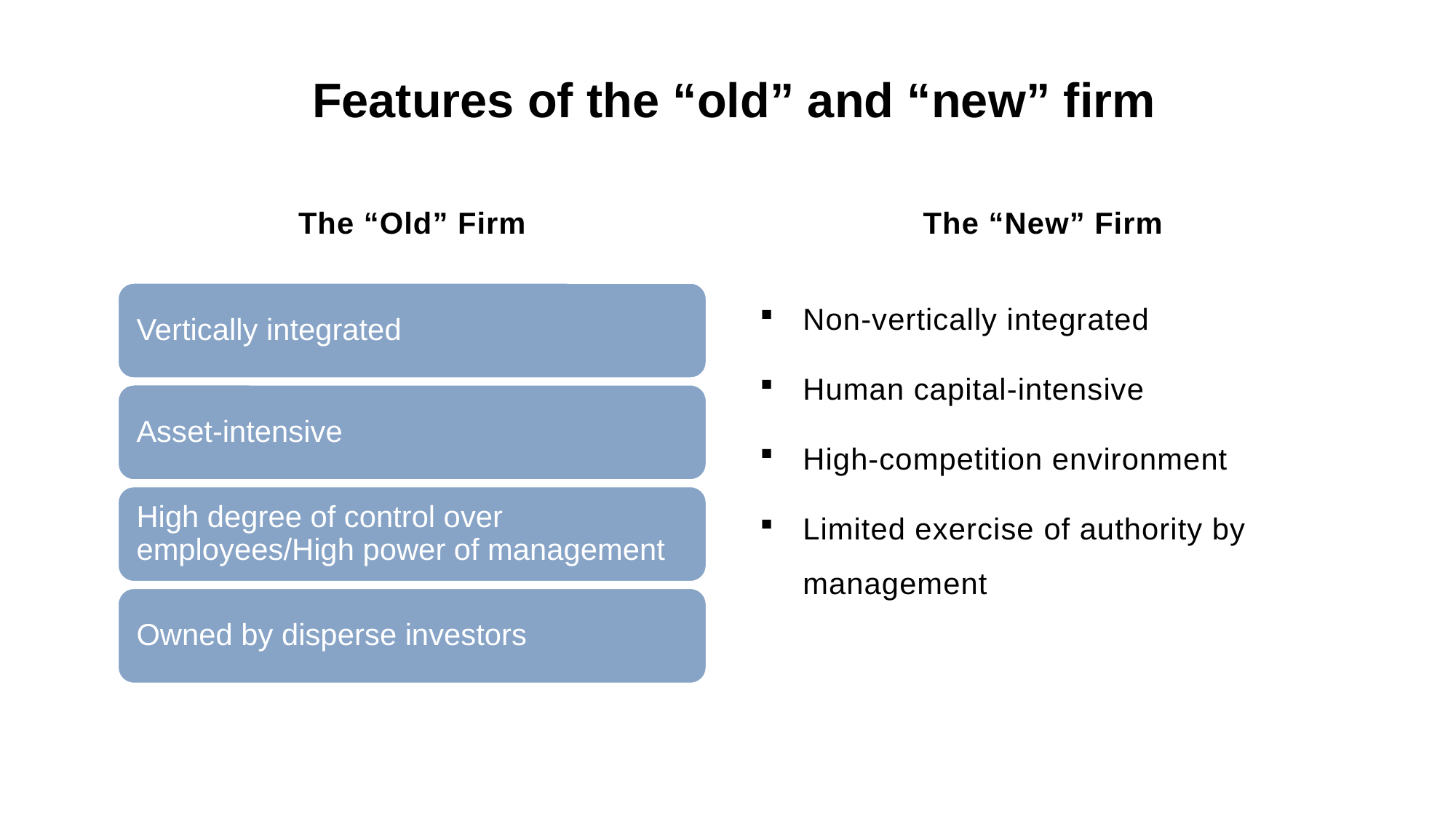

# Features of the “old” and “new” firm
The “Old” Firm
The “New” Firm
Vertically integrated
Asset-intensive
High degree of control over employees/High power of management
Owned by disperse investors
Non-vertically integrated
Human capital-intensive
High-competition environment
Limited exercise of authority by management